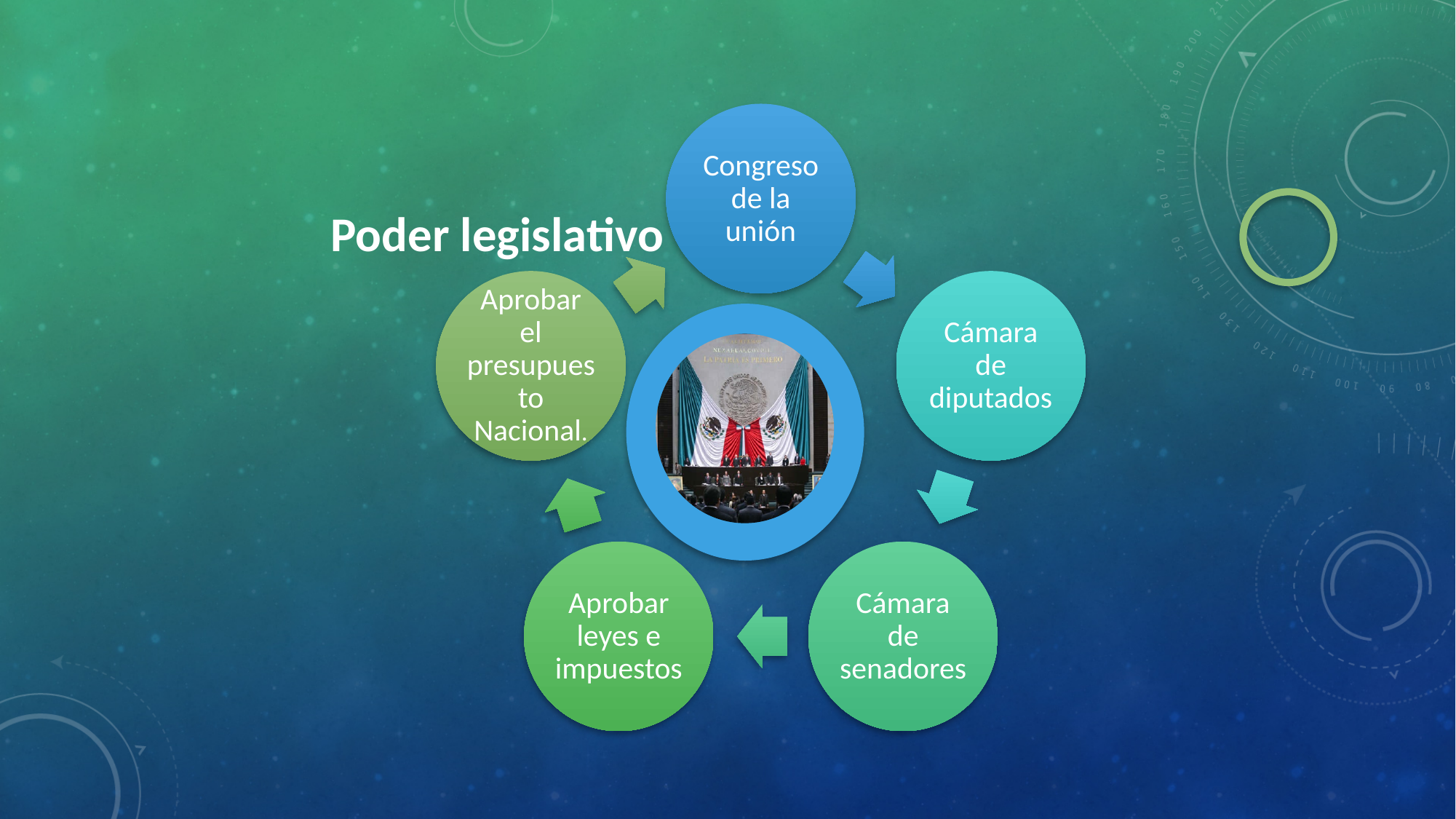

Congreso de la unión

Cámara de diputados

Cámara de senadores

Aprobar leyes e impuestos

Aprobar el presupuesto Nacional.

Poder legislativo